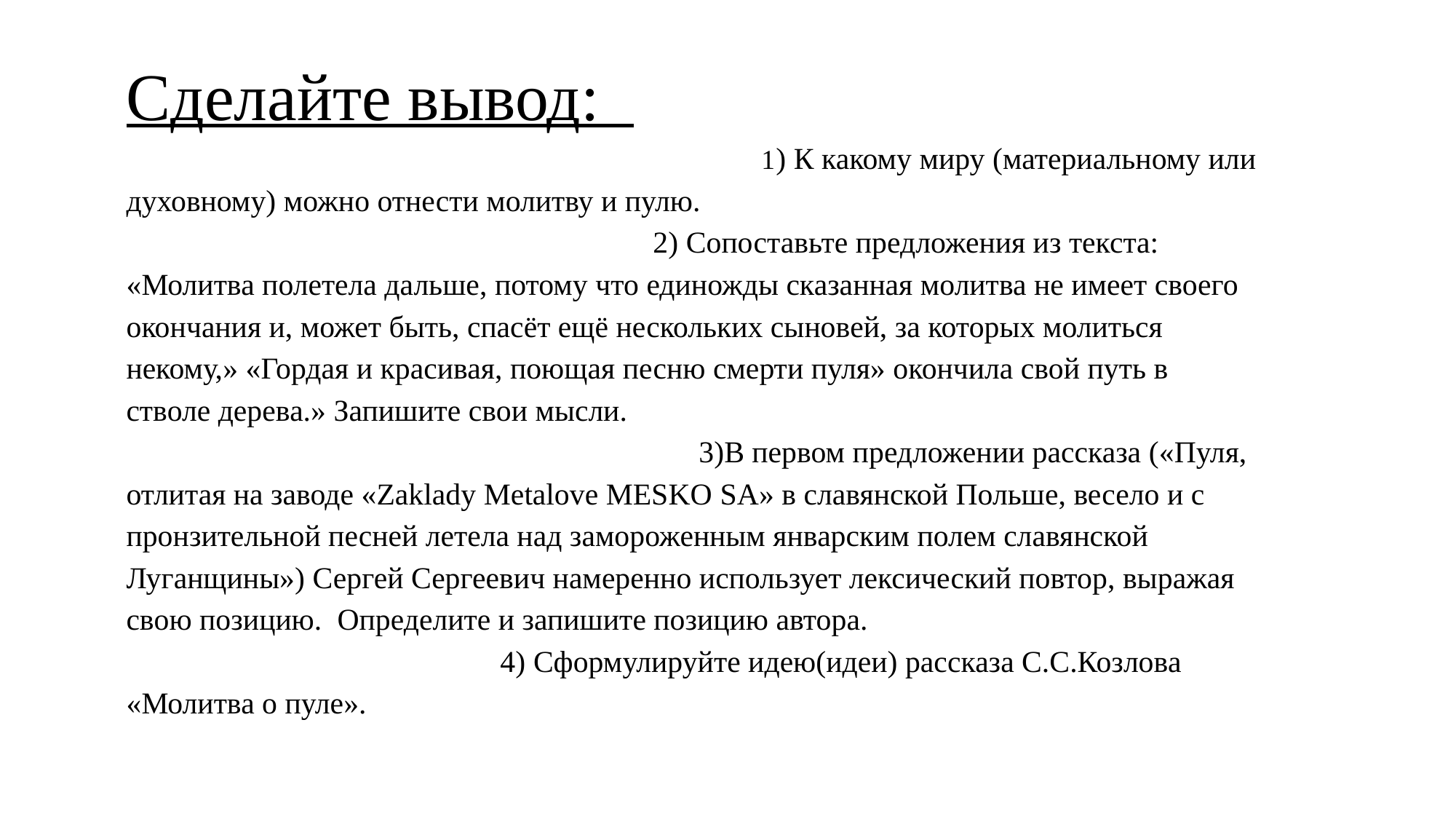

Сделайте вывод:                                                                                                                                                                               1) К какому миру (материальному или духовному) можно отнести молитву и пулю.                                                                                                                                               2) Сопоставьте предложения из текста: «Молитва полетела дальше, потому что единожды сказанная молитва не имеет своего окончания и, может быть, спасёт ещё нескольких сыновей, за которых молиться некому,» «Гордая и красивая, поющая песню смерти пуля» окончила свой путь в стволе дерева.» Запишите свои мысли.                                                                                                                                                              3)В первом предложении рассказа («Пуля, отлитая на заводе «Zaklady Metalove MESKO SA» в славянской Польше, весело и с пронзительной песней летела над замороженным январским полем славянской Луганщины») Сергей Сергеевич намеренно использует лексический повтор, выражая свою позицию.  Определите и запишите позицию автора.                                                                                                     4) Сформулируйте идею(идеи) рассказа С.С.Козлова «Молитва о пуле».